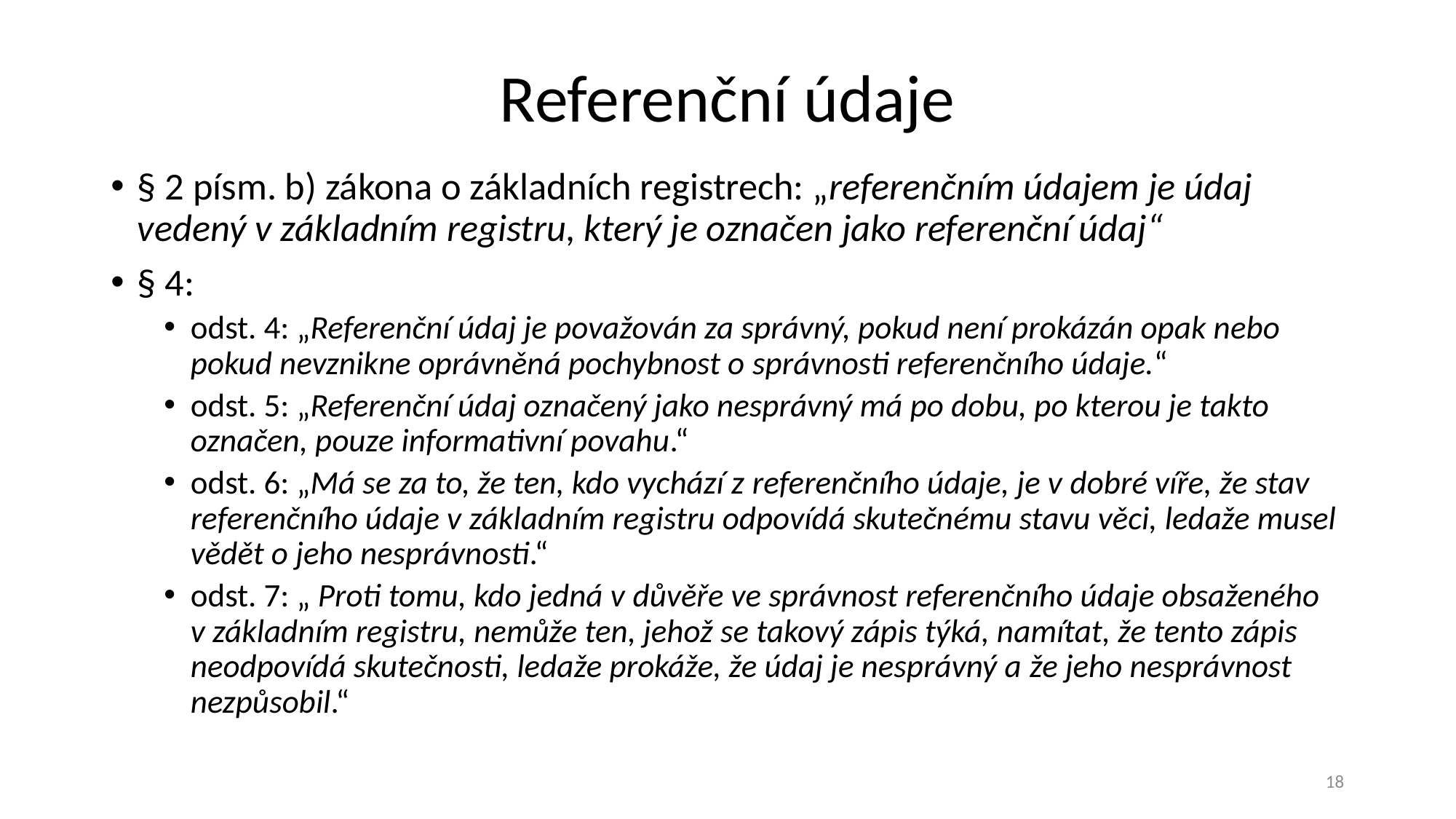

# Referenční údaje
§ 2 písm. b) zákona o základních registrech: „referenčním údajem je údaj vedený v základním registru, který je označen jako referenční údaj“
§ 4:
odst. 4: „Referenční údaj je považován za správný, pokud není prokázán opak nebo pokud nevznikne oprávněná pochybnost o správnosti referenčního údaje.“
odst. 5: „Referenční údaj označený jako nesprávný má po dobu, po kterou je takto označen, pouze informativní povahu.“
odst. 6: „Má se za to, že ten, kdo vychází z referenčního údaje, je v dobré víře, že stav referenčního údaje v základním registru odpovídá skutečnému stavu věci, ledaže musel vědět o jeho nesprávnosti.“
odst. 7: „ Proti tomu, kdo jedná v důvěře ve správnost referenčního údaje obsaženého v základním registru, nemůže ten, jehož se takový zápis týká, namítat, že tento zápis neodpovídá skutečnosti, ledaže prokáže, že údaj je nesprávný a že jeho nesprávnost nezpůsobil.“

18